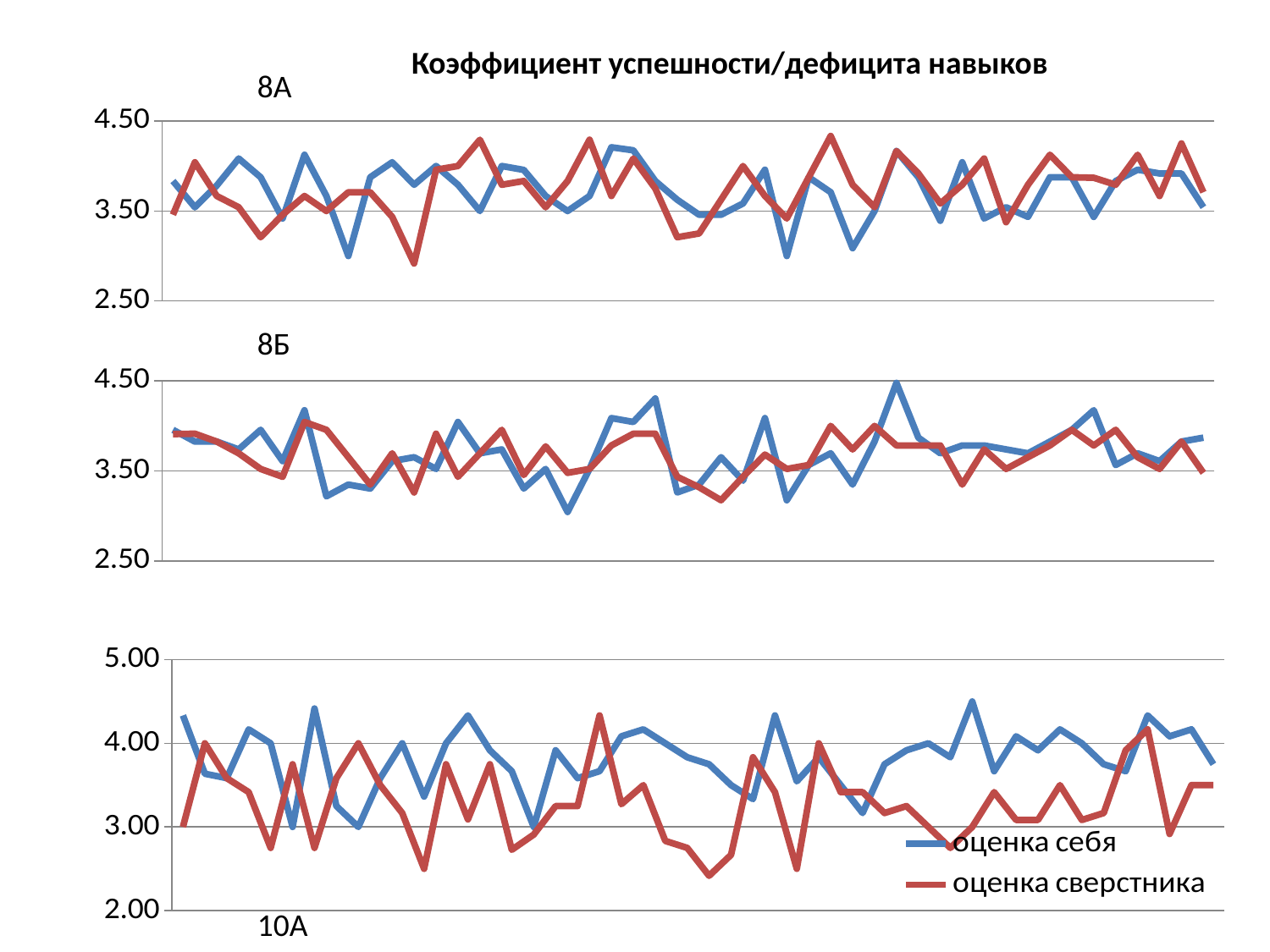

Коэффициент успешности/дефицита навыков

8А

### Chart

| Category | Ряд 1 | Ряд 2 |
|---|---|---|
| Категория 1 | 3.8333333333333335 | 3.4583333333333335 |
| Категория 2 | 3.5416666666666665 | 4.041666666666667 |
| Категория 3 | 3.782608695652174 | 3.6666666666666665 |
| Категория 4 | 4.083333333333333 | 3.5416666666666665 |
8Б

### Chart

| Category | Ряд 1 | Ряд 2 |
|---|---|---|
| Категория 1 | 3.9565217391304346 | 3.909090909090909 |
| Категория 2 | 3.8260869565217392 | 3.9130434782608696 |
| Категория 3 | 3.8260869565217392 | 3.8260869565217392 |
| Категория 4 | 3.739130434782609 | 3.6956521739130435 |

### Chart

| Category | оценка себя | оценка сверстника |
|---|---|---|
| Категория 1 | 4.333333333333333 | 3.0 |
| Категория 2 | 3.6363636363636362 | 4.0 |
| Категория 3 | 3.5833333333333335 | 3.5833333333333335 |
| Категория 4 | 4.166666666666667 | 3.4166666666666665 |
10А